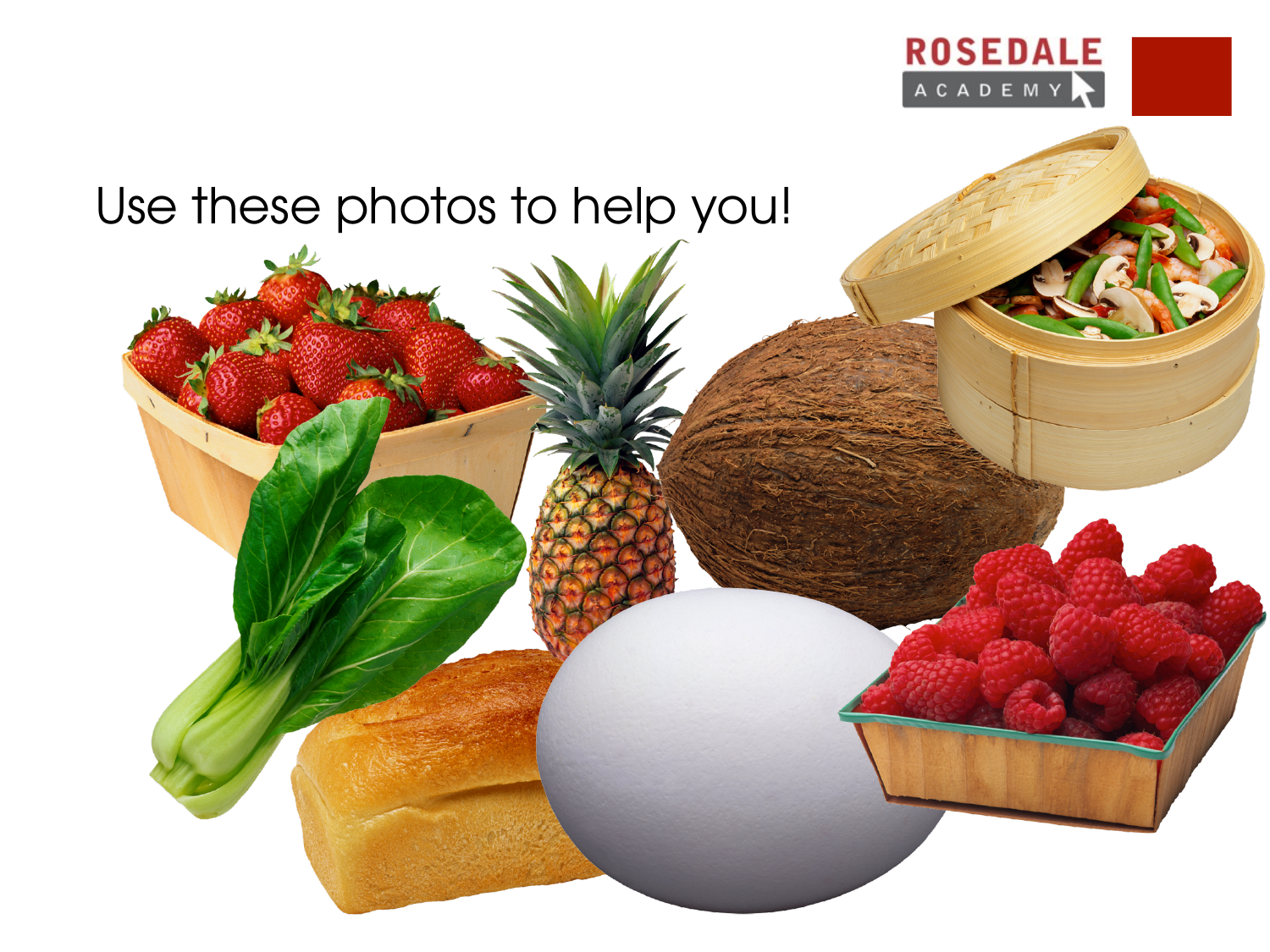

# Use these photos to help you!